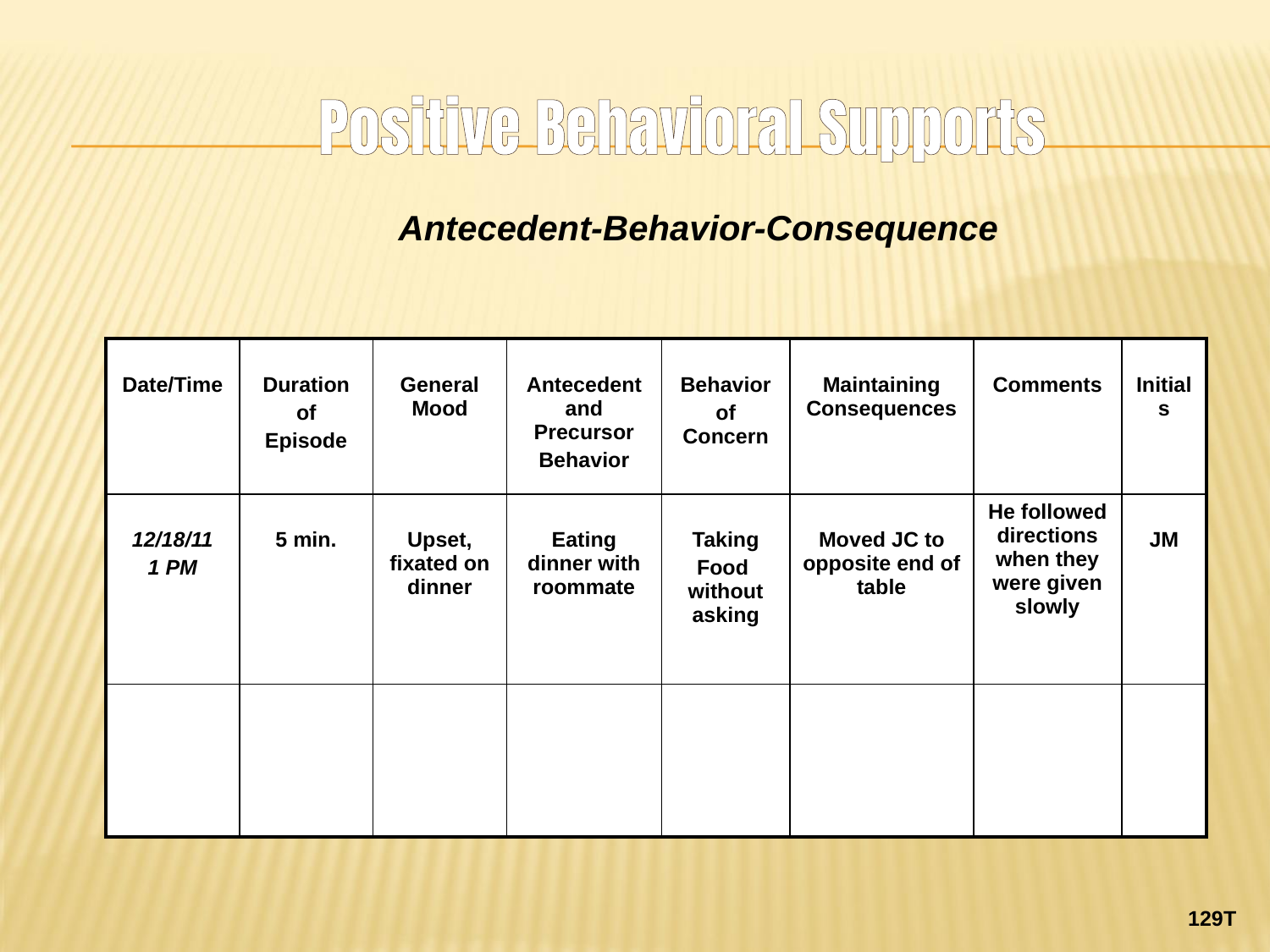

Positive Behavioral Supports
Antecedent-Behavior-Consequence
| Date/Time | Duration of Episode | General Mood | Antecedent and Precursor Behavior | Behavior of Concern | Maintaining Consequences | Comments | Initials |
| --- | --- | --- | --- | --- | --- | --- | --- |
| 12/18/11 1 PM | 5 min. | Upset, fixated on dinner | Eating dinner with roommate | Taking Food without asking | Moved JC to opposite end of table | He followed directions when they were given slowly | JM |
|  |  |  |  |  |  |  |  |
129T